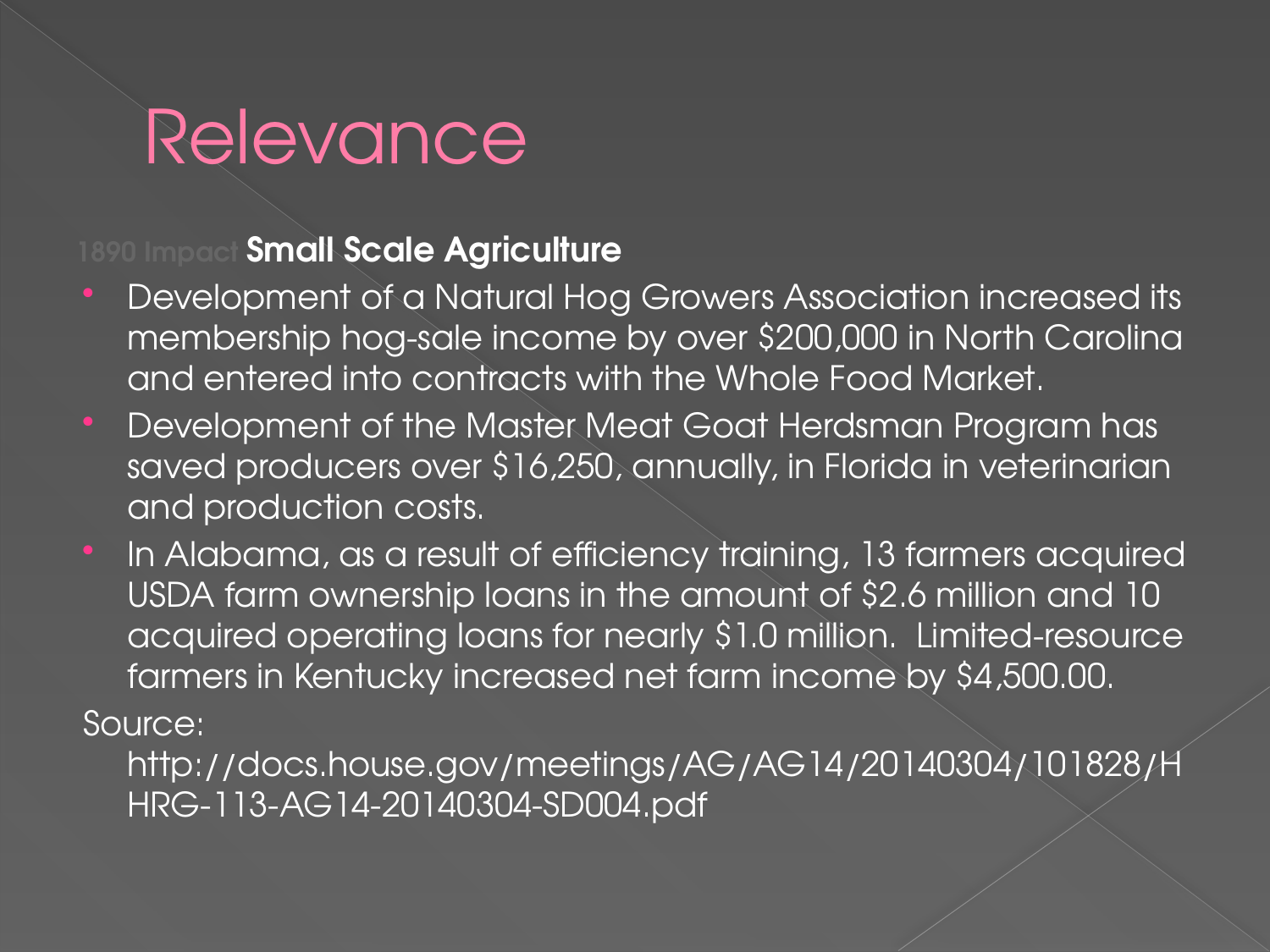

# Relevance
1890 Impact Small Scale Agriculture
Development of a Natural Hog Growers Association increased its membership hog-sale income by over $200,000 in North Carolina and entered into contracts with the Whole Food Market.
Development of the Master Meat Goat Herdsman Program has saved producers over $16,250, annually, in Florida in veterinarian and production costs.
In Alabama, as a result of efficiency training, 13 farmers acquired USDA farm ownership loans in the amount of $2.6 million and 10 acquired operating loans for nearly $1.0 million.  Limited-resource farmers in Kentucky increased net farm income by $4,500.00.
Source: http://docs.house.gov/meetings/AG/AG14/20140304/101828/HHRG-113-AG14-20140304-SD004.pdf